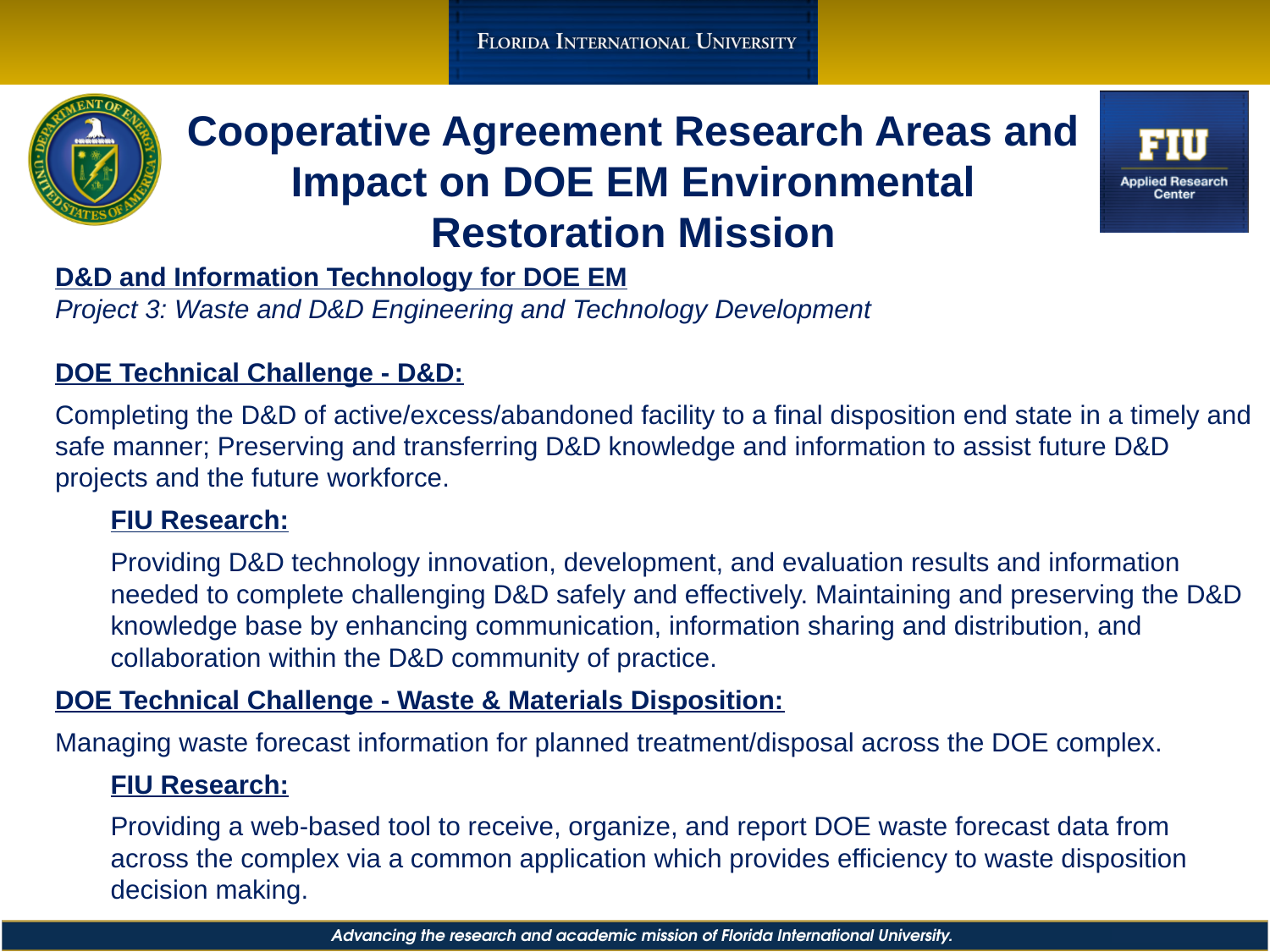

# Cooperative Agreement Research Areas and Impact on DOE EM Environmental Restoration Mission
D&D and Information Technology for DOE EM
Project 3: Waste and D&D Engineering and Technology Development

DOE Technical Challenge - D&D:
Completing the D&D of active/excess/abandoned facility to a final disposition end state in a timely and safe manner; Preserving and transferring D&D knowledge and information to assist future D&D projects and the future workforce.
FIU Research:
Providing D&D technology innovation, development, and evaluation results and information needed to complete challenging D&D safely and effectively. Maintaining and preserving the D&D knowledge base by enhancing communication, information sharing and distribution, and collaboration within the D&D community of practice.
DOE Technical Challenge - Waste & Materials Disposition:
Managing waste forecast information for planned treatment/disposal across the DOE complex.
FIU Research:
Providing a web-based tool to receive, organize, and report DOE waste forecast data from across the complex via a common application which provides efficiency to waste disposition decision making.